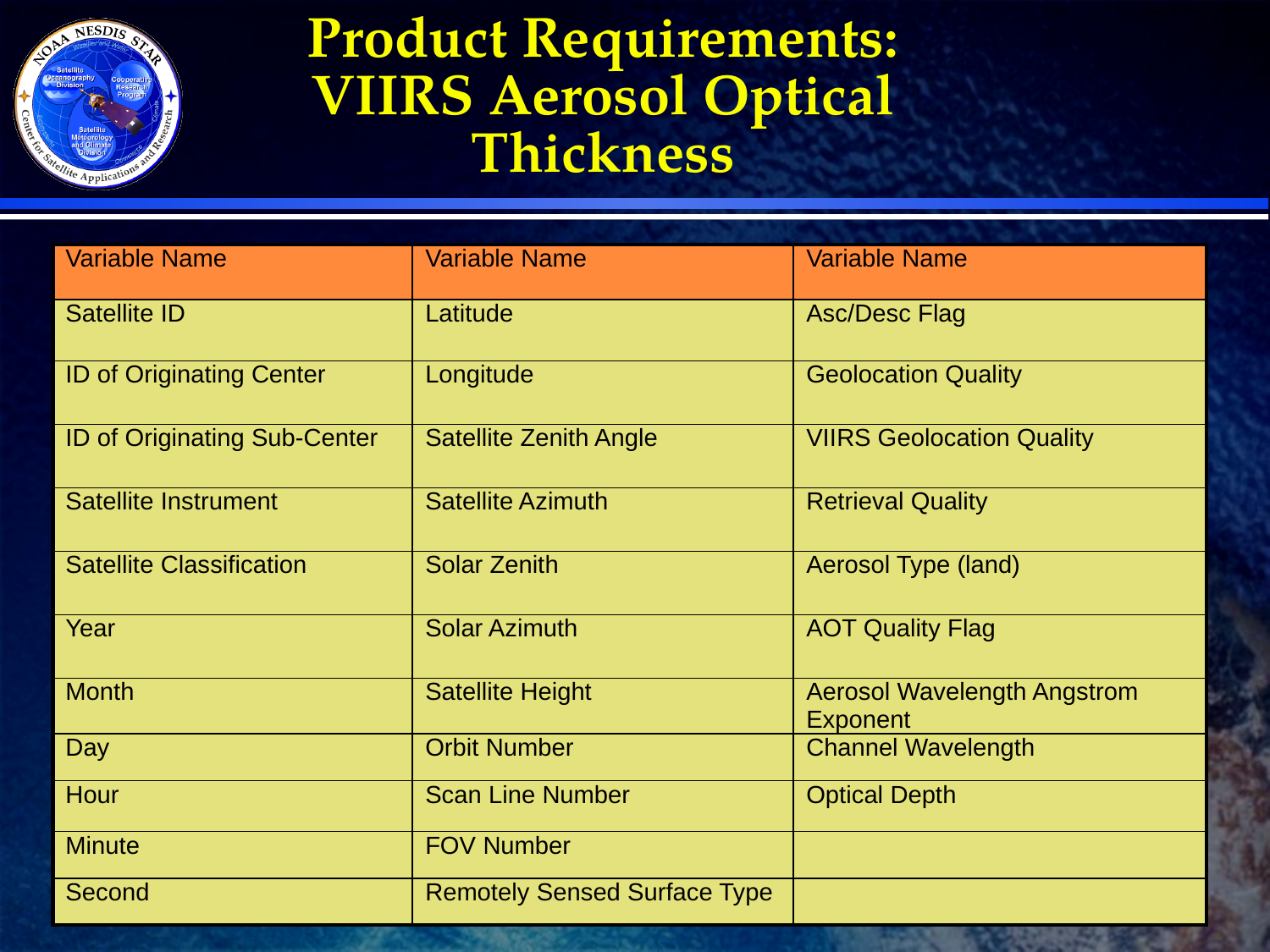

# Product Requirements: VIIRS Aerosol Optical Thickness
| Variable Name | Variable Name | Variable Name |
| --- | --- | --- |
| Satellite ID | Latitude | Asc/Desc Flag |
| ID of Originating Center | Longitude | Geolocation Quality |
| ID of Originating Sub-Center | Satellite Zenith Angle | VIIRS Geolocation Quality |
| Satellite Instrument | Satellite Azimuth | Retrieval Quality |
| Satellite Classification | Solar Zenith | Aerosol Type (land) |
| Year | Solar Azimuth | AOT Quality Flag |
| Month | Satellite Height | Aerosol Wavelength Angstrom Exponent |
| Day | Orbit Number | Channel Wavelength |
| Hour | Scan Line Number | Optical Depth |
| Minute | FOV Number |  |
| Second | Remotely Sensed Surface Type |  |
78